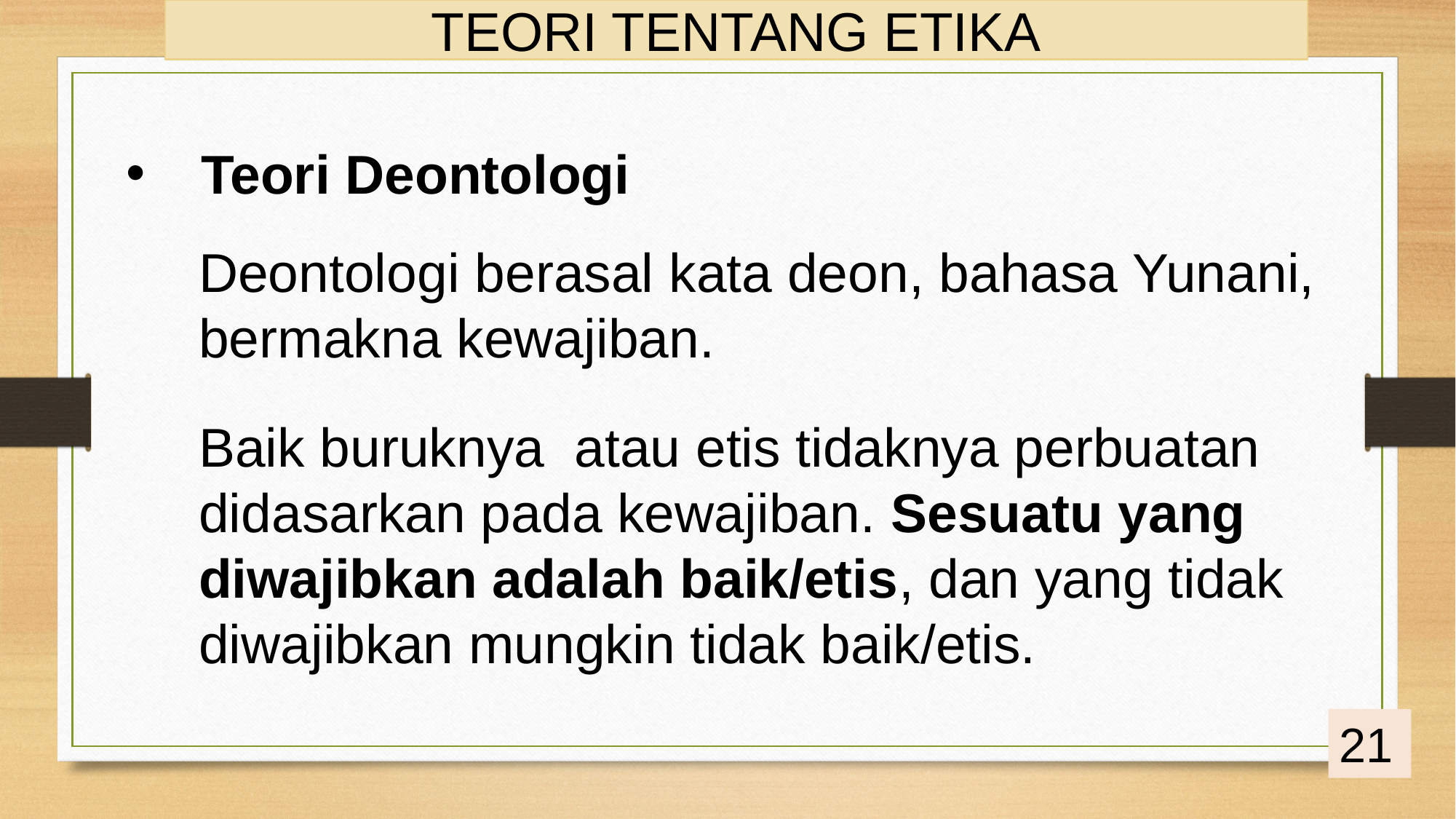

TEORI TENTANG ETIKA
Teori Deontologi

	Deontologi berasal kata deon, bahasa Yunani, bermakna kewajiban.

	Baik buruknya  atau etis tidaknya perbuatan didasarkan pada kewajiban. Sesuatu yang diwajibkan adalah baik/etis, dan yang tidak diwajibkan mungkin tidak baik/etis.
21